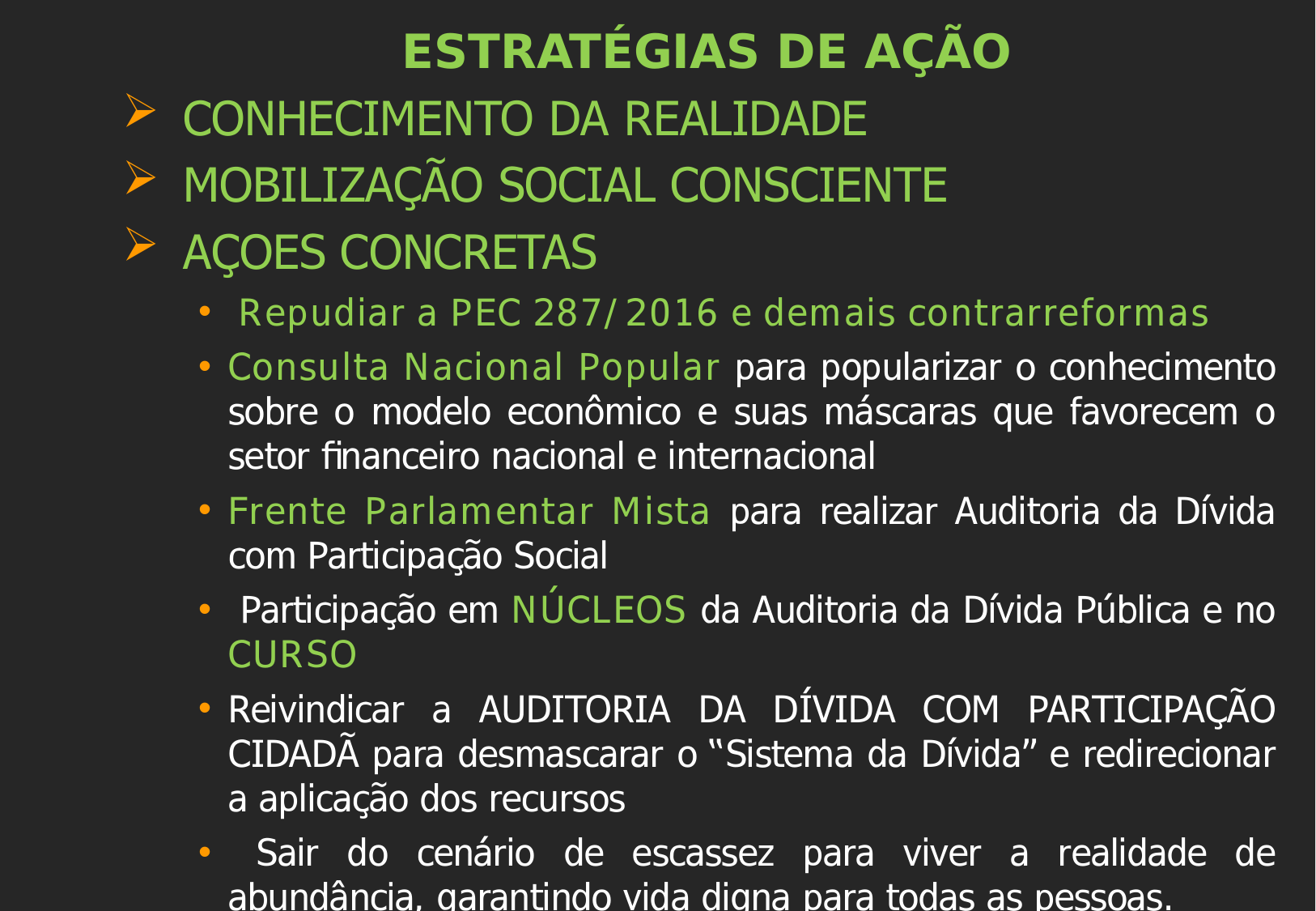

ESTRATÉGIAS DE AÇÃO
CONHECIMENTO DA REALIDADE
MOBILIZAÇÃO SOCIAL CONSCIENTE
AÇOES CONCRETAS
 Repudiar a PEC 287/2016 e demais contrarreformas
Consulta Nacional Popular para popularizar o conhecimento sobre o modelo econômico e suas máscaras que favorecem o setor financeiro nacional e internacional
Frente Parlamentar Mista para realizar Auditoria da Dívida com Participação Social
 Participação em NÚCLEOS da Auditoria da Dívida Pública e no CURSO
Reivindicar a AUDITORIA DA DÍVIDA COM PARTICIPAÇÃO CIDADÃ para desmascarar o “Sistema da Dívida” e redirecionar a aplicação dos recursos
 Sair do cenário de escassez para viver a realidade de abundância, garantindo vida digna para todas as pessoas.